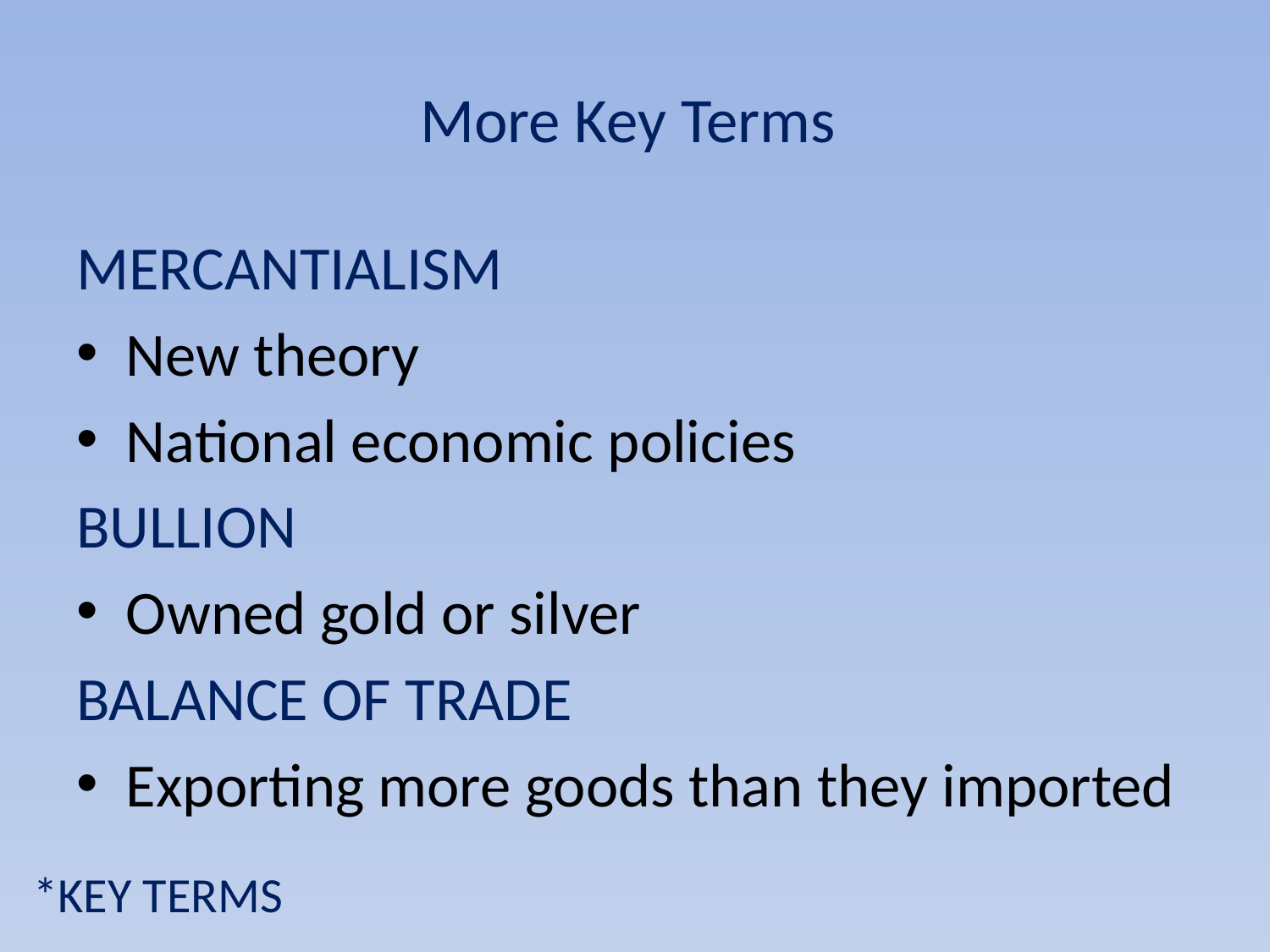

# More Key Terms
MERCANTIALISM
New theory
National economic policies
BULLION
Owned gold or silver
BALANCE OF TRADE
Exporting more goods than they imported

*KEY TERMS